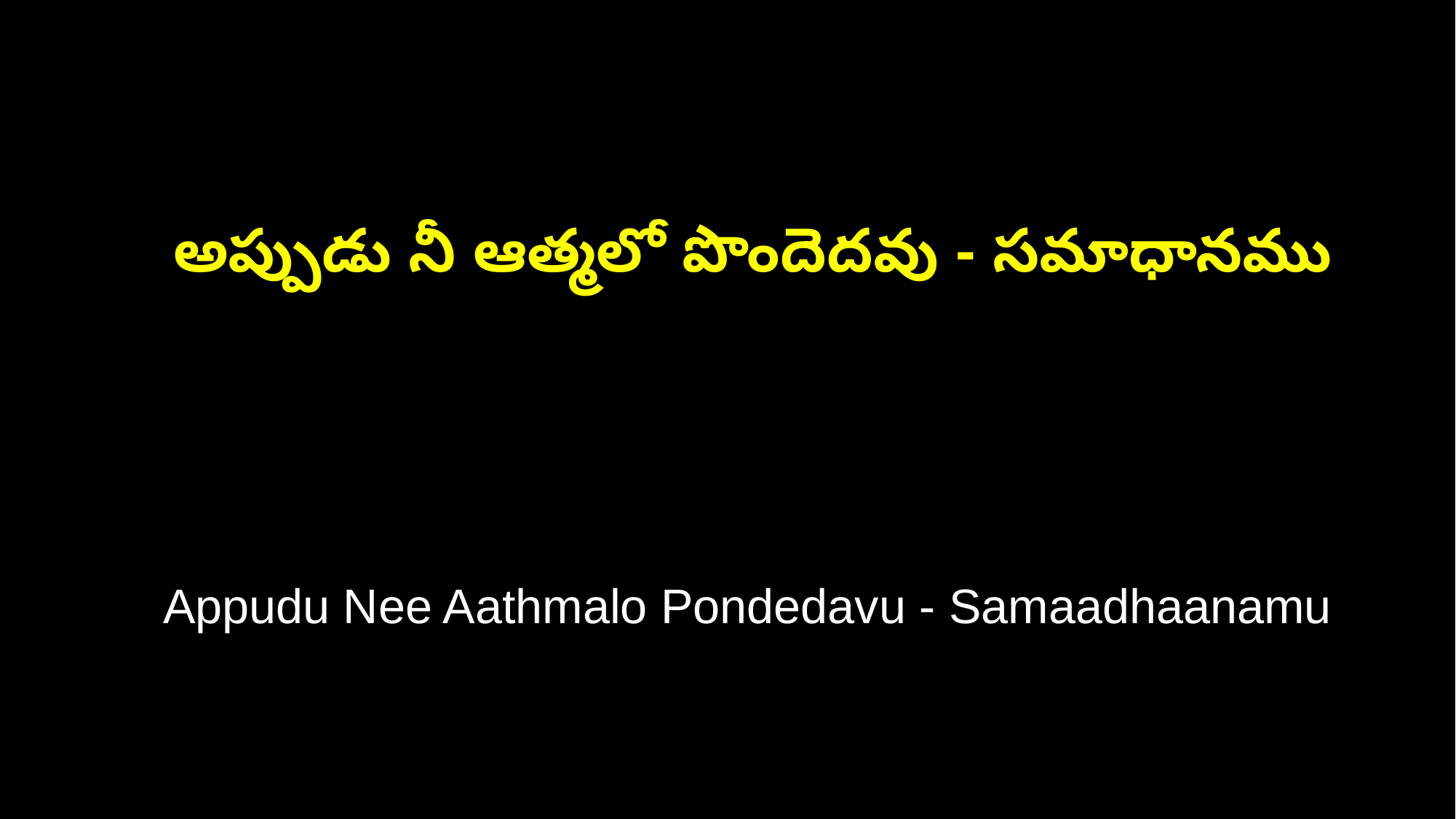

అప్పుడు నీ ఆత్మలో పొందెదవు - సమాధానము
   Appudu Nee Aathmalo Pondedavu - Samaadhaanamu